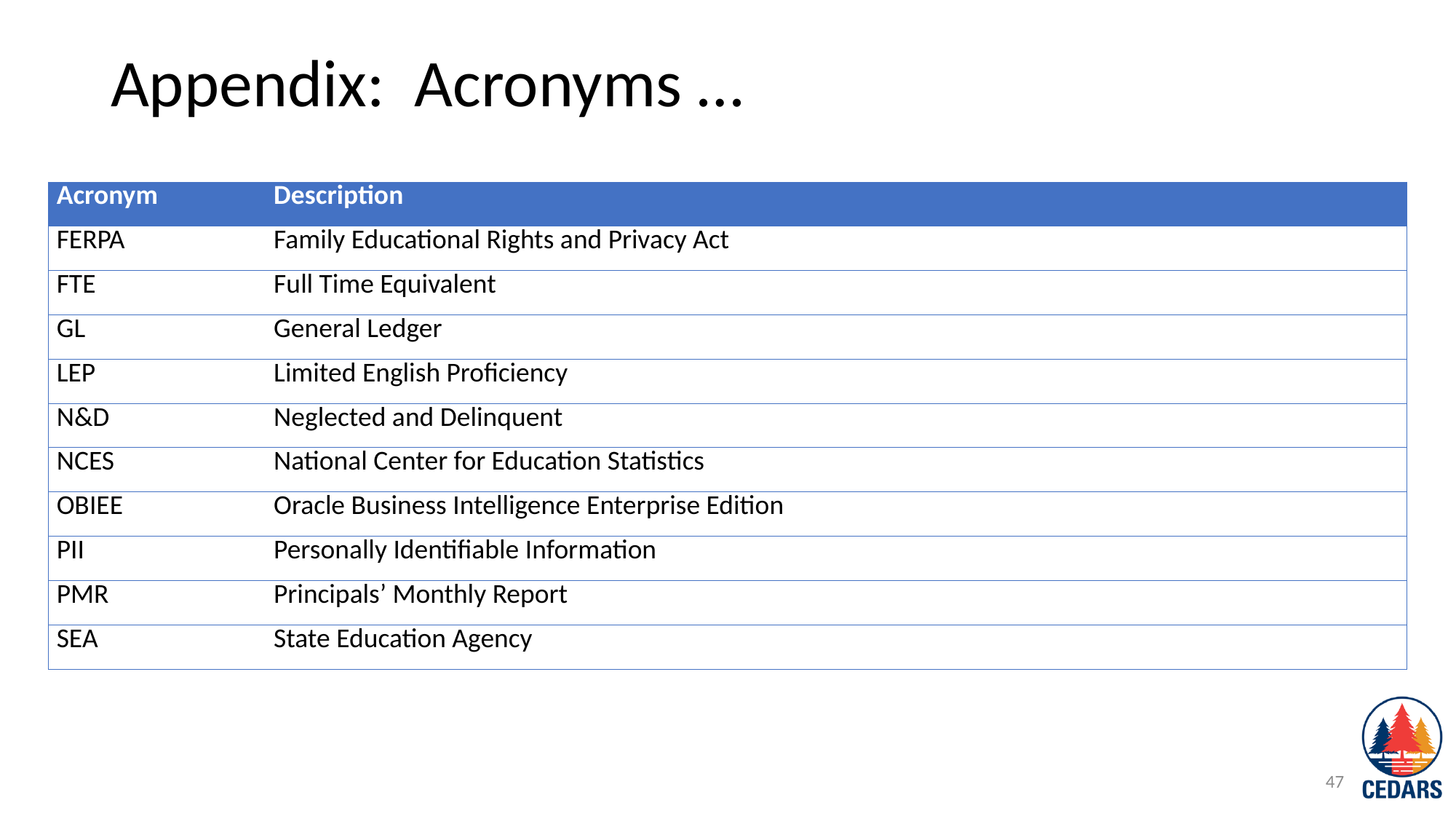

Appendix:  Acronyms …
| Acronym | Description |
| --- | --- |
| FERPA | Family Educational Rights and Privacy Act |
| FTE | Full Time Equivalent |
| GL | General Ledger |
| LEP | Limited English Proficiency |
| N&D | Neglected and Delinquent |
| NCES | National Center for Education Statistics |
| OBIEE | Oracle Business Intelligence Enterprise Edition |
| PII | Personally Identifiable Information |
| PMR | Principals’ Monthly Report |
| SEA | State Education Agency |

47